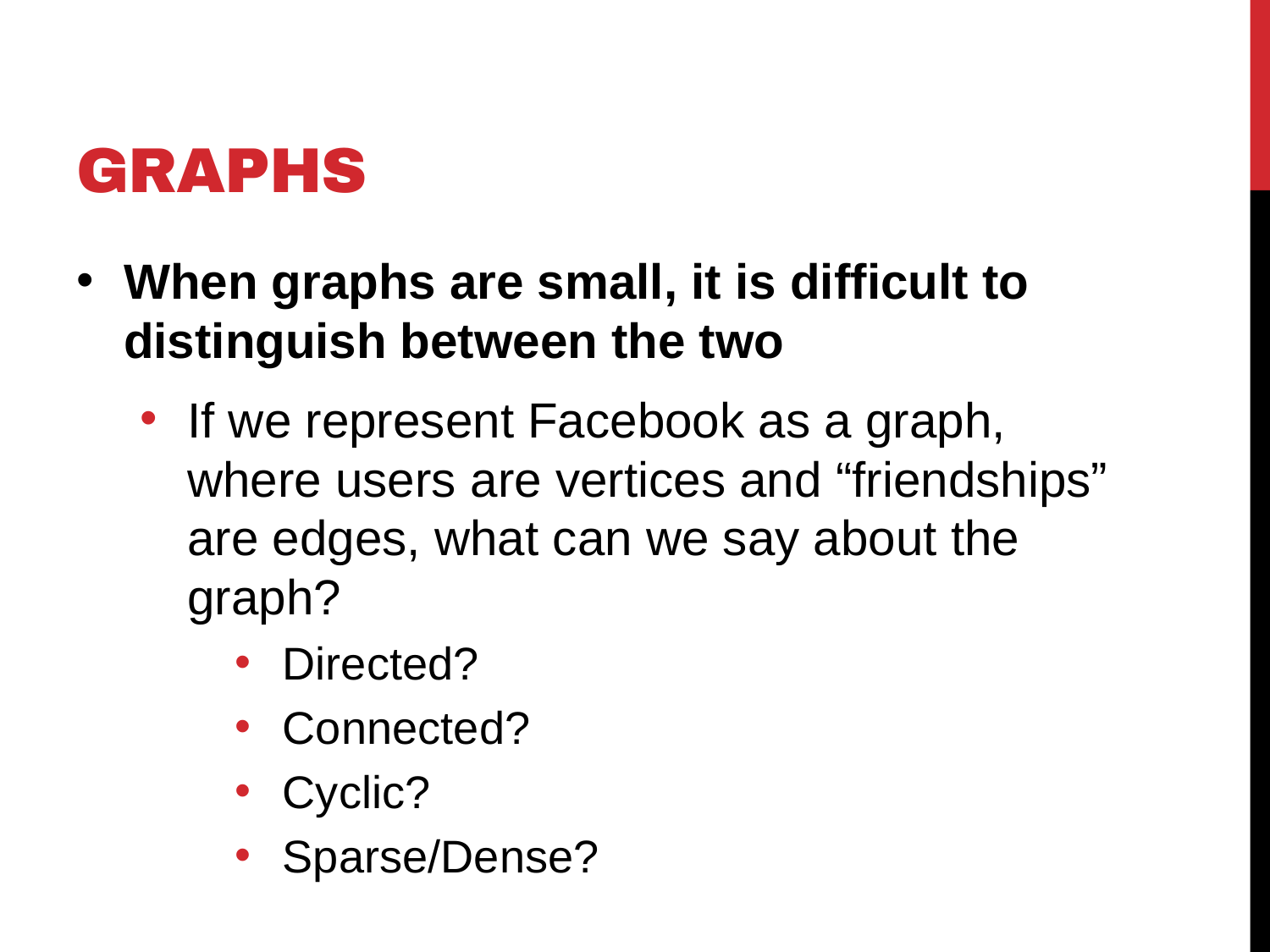

# Graphs
When graphs are small, it is difficult to distinguish between the two
If we represent Facebook as a graph, where users are vertices and “friendships” are edges, what can we say about the graph?
Directed?
Connected?
Cyclic?
Sparse/Dense?